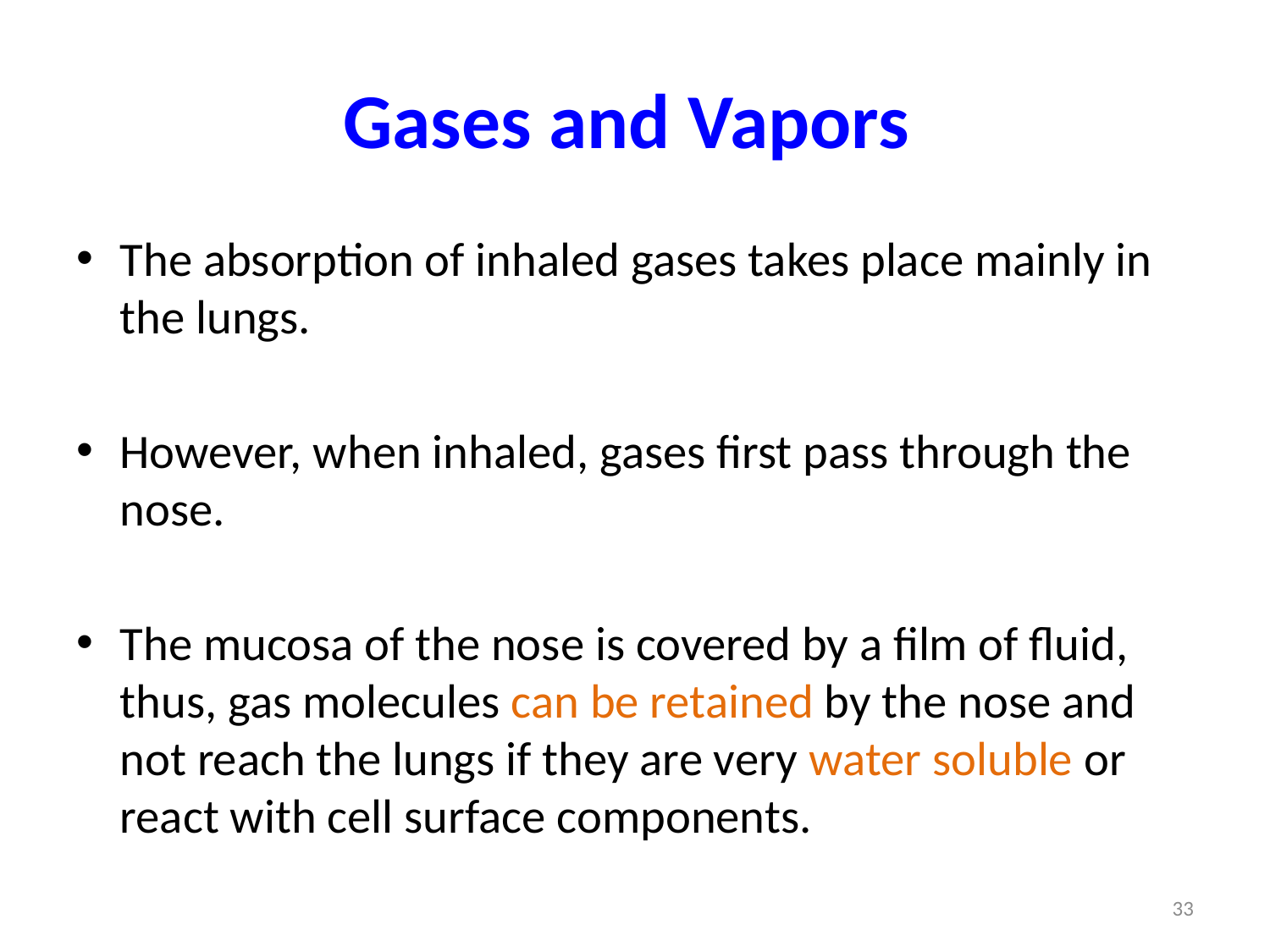

# Gases and Vapors
The absorption of inhaled gases takes place mainly in the lungs.

However, when inhaled, gases first pass through the nose.

The mucosa of the nose is covered by a film of fluid, thus, gas molecules can be retained by the nose and not reach the lungs if they are very water soluble or react with cell surface components.
33